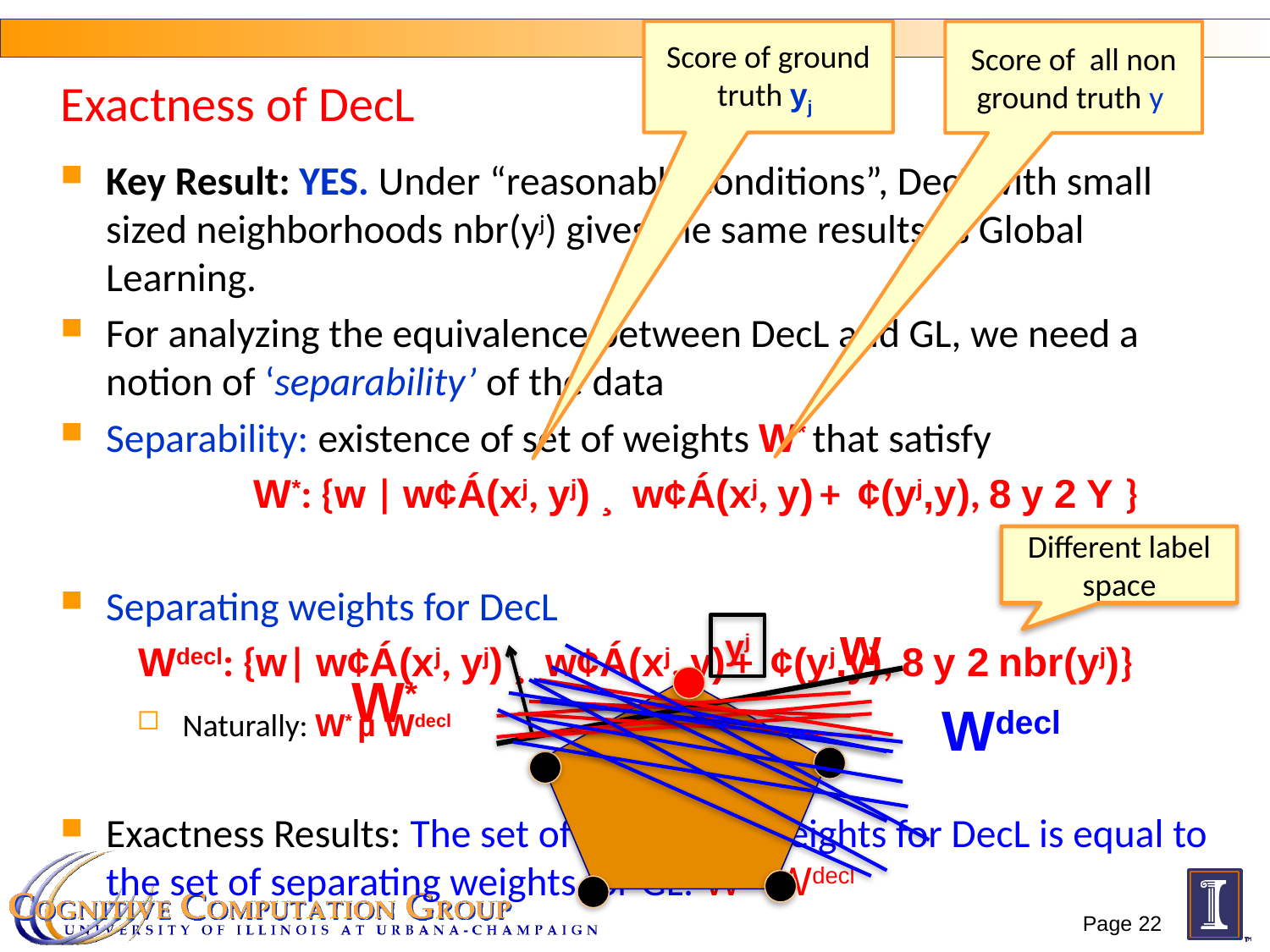

Score of ground truth yj
Score of  all non ground truth y
# Exactness of DecL
Key Result: YES. Under “reasonable conditions”, DecL with small sized neighborhoods nbr(yj) gives the same results as Global Learning.
For analyzing the equivalence between DecL and GL, we need a notion of ‘separability’ of the data
Separability: existence of set of weights W* that satisfy
	W*: {w | w¢Á(xj, yj) ¸  w¢Á(xj, y) +  ¢(yj,y), 8 y 2 Y }

Separating weights for DecL
Wdecl: {w| w¢Á(xj, yj) ¸  w¢Á(xj, y) +  ¢(yj,y), 8 y 2 nbr(yj)}
Naturally: W* µ Wdecl

Exactness Results: The set of separating weights for DecL is equal to the set of separating weights for GL: W*=Wdecl

Different label space
w
yj
W*

Wdecl

Page 22